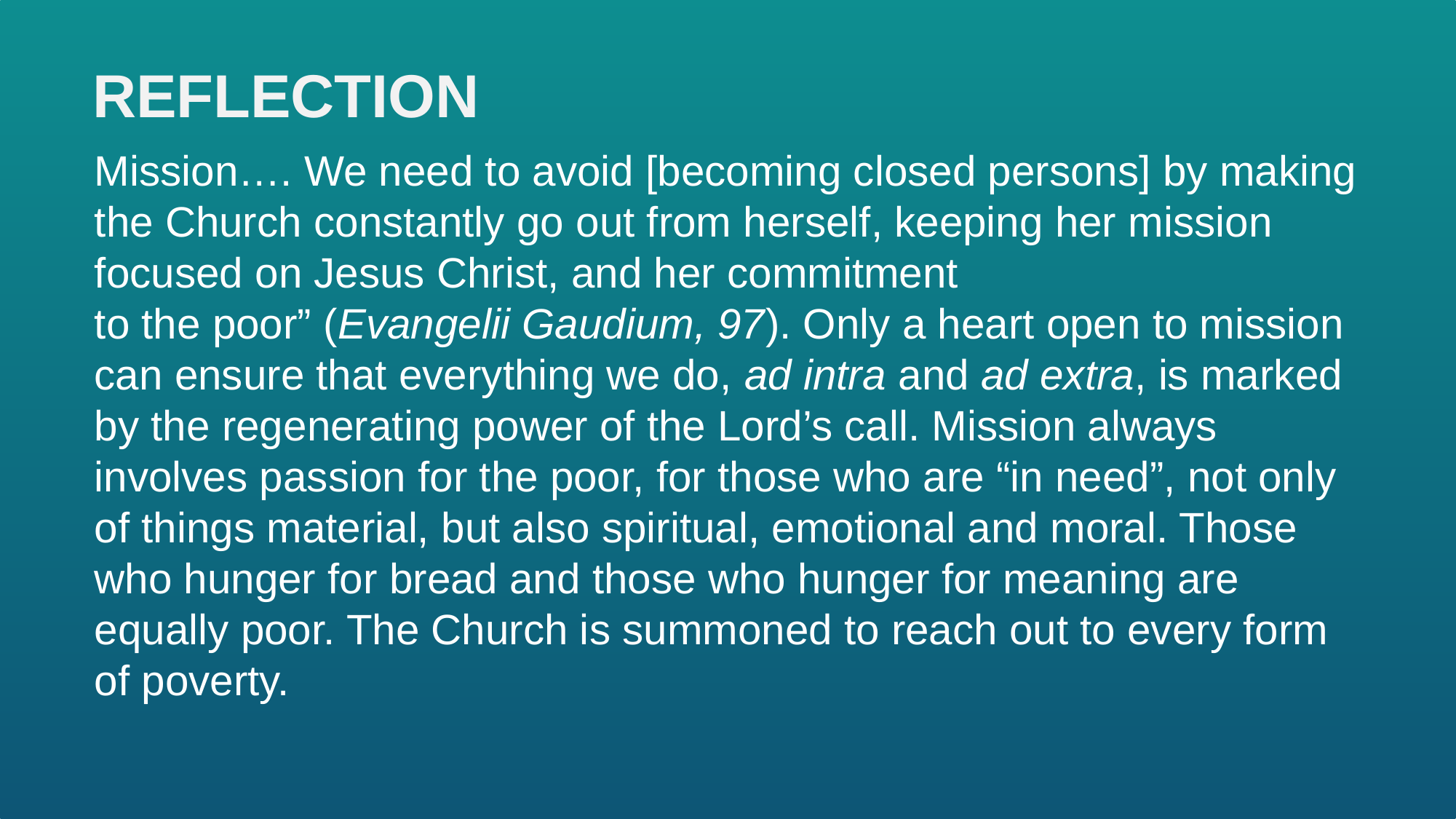

REFLECTION
Mission…. We need to avoid [becoming closed persons] by making the Church constantly go out from herself, keeping her mission focused on Jesus Christ, and her commitment
to the poor” (Evangelii Gaudium, 97). Only a heart open to mission can ensure that everything we do, ad intra and ad extra, is marked by the regenerating power of the Lord’s call. Mission always involves passion for the poor, for those who are “in need”, not only of things material, but also spiritual, emotional and moral. Those who hunger for bread and those who hunger for meaning are equally poor. The Church is summoned to reach out to every form of poverty.
TO YOUR DEANERY  LISTENING CONSULTATION